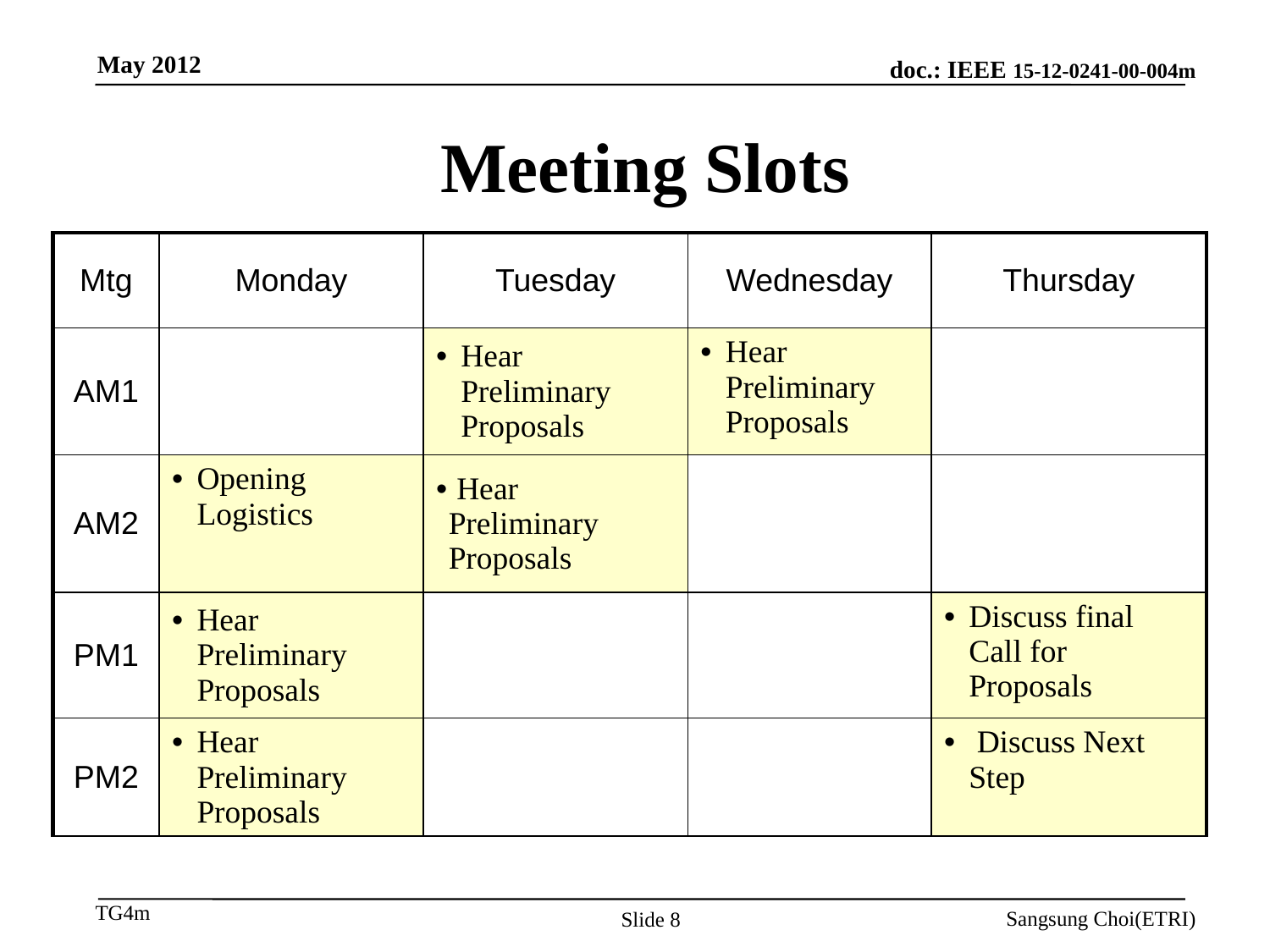

May 2012
Meeting Slots
| Mtg | Monday | Tuesday | Wednesday | Thursday |
| --- | --- | --- | --- | --- |
| AM1 |  | Hear Preliminary Proposals | Hear Preliminary Proposals |  |
| AM2 | Opening Logistics | Hear Preliminary Proposals |  |  |
| PM1 | Hear Preliminary Proposals |  |  | Discuss final Call for Proposals |
| PM2 | Hear Preliminary Proposals |  |  | Discuss Next Step |
Sangsung Choi(ETRI)
Slide 8